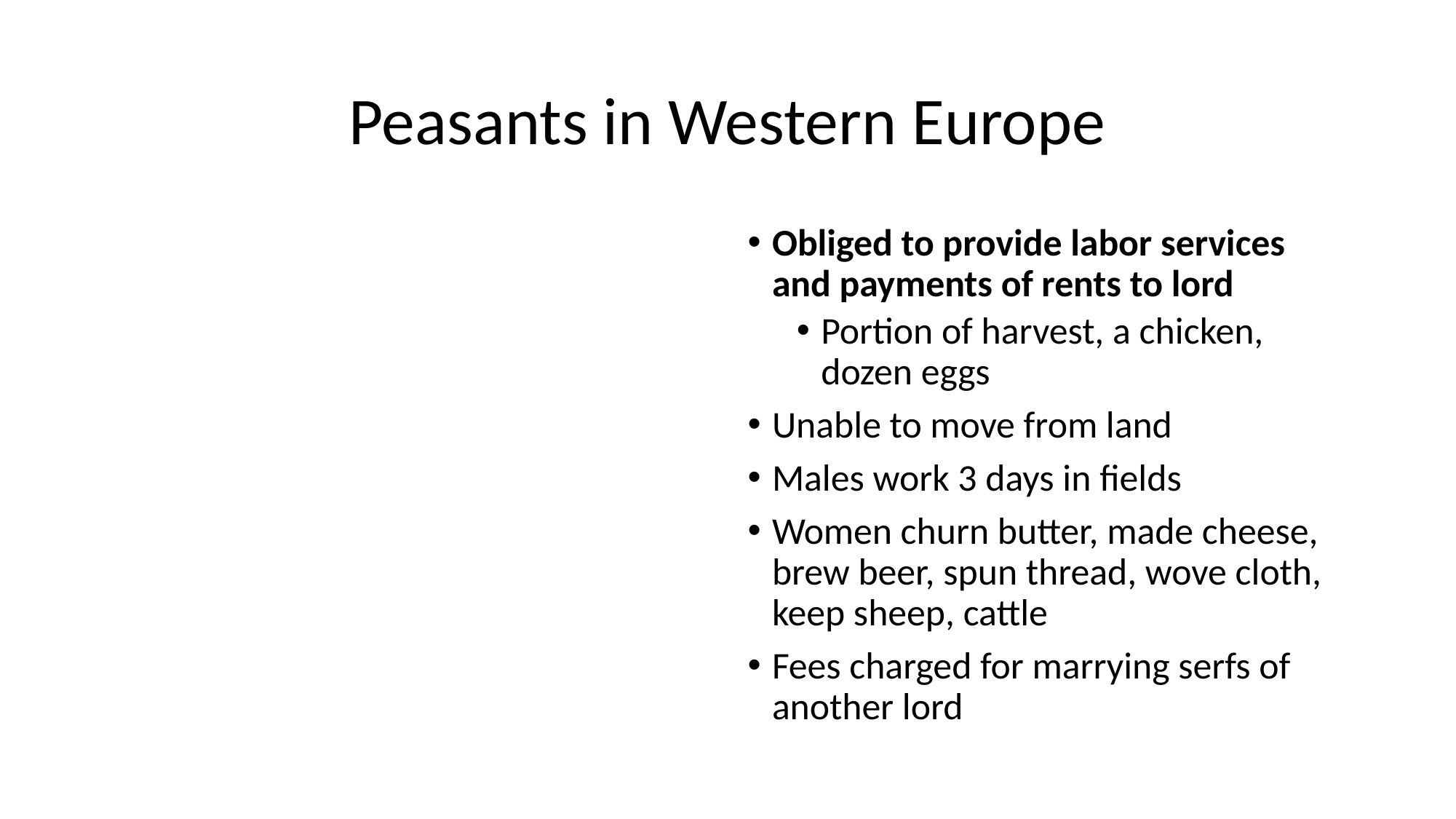

# Peasants in Western Europe

Obliged to provide labor services and payments of rents to lord
Portion of harvest, a chicken, dozen eggs
Unable to move from land
Males work 3 days in fields
Women churn butter, made cheese, brew beer, spun thread, wove cloth, keep sheep, cattle
Fees charged for marrying serfs of another lord